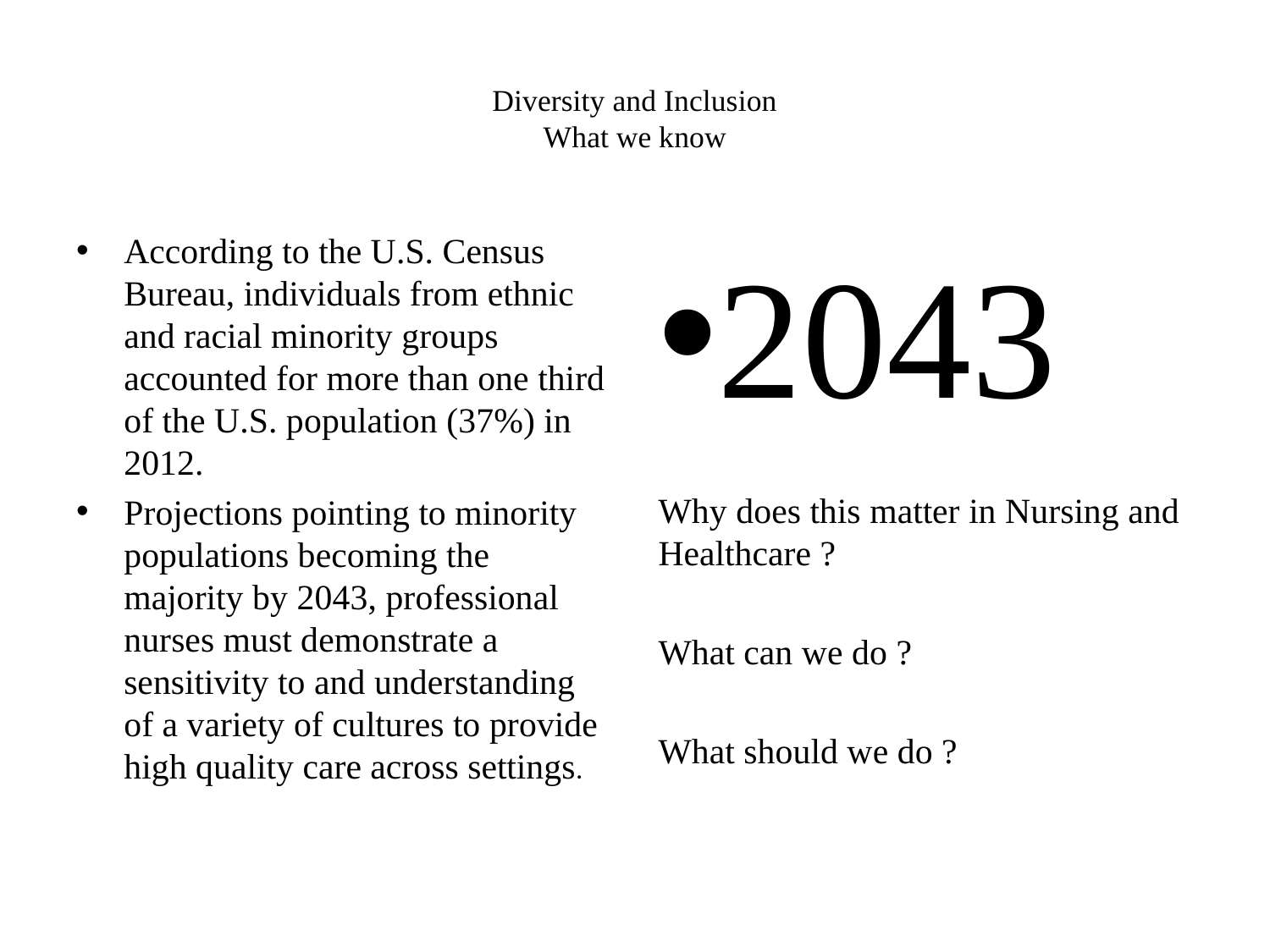

# Diversity and Inclusion What we know
According to the U.S. Census Bureau, individuals from ethnic and racial minority groups accounted for more than one third of the U.S. population (37%) in 2012.
Projections pointing to minority populations becoming the majority by 2043, professional nurses must demonstrate a sensitivity to and understanding of a variety of cultures to provide high quality care across settings.
2043

Why does this matter in Nursing and Healthcare ?

What can we do ?

What should we do ?